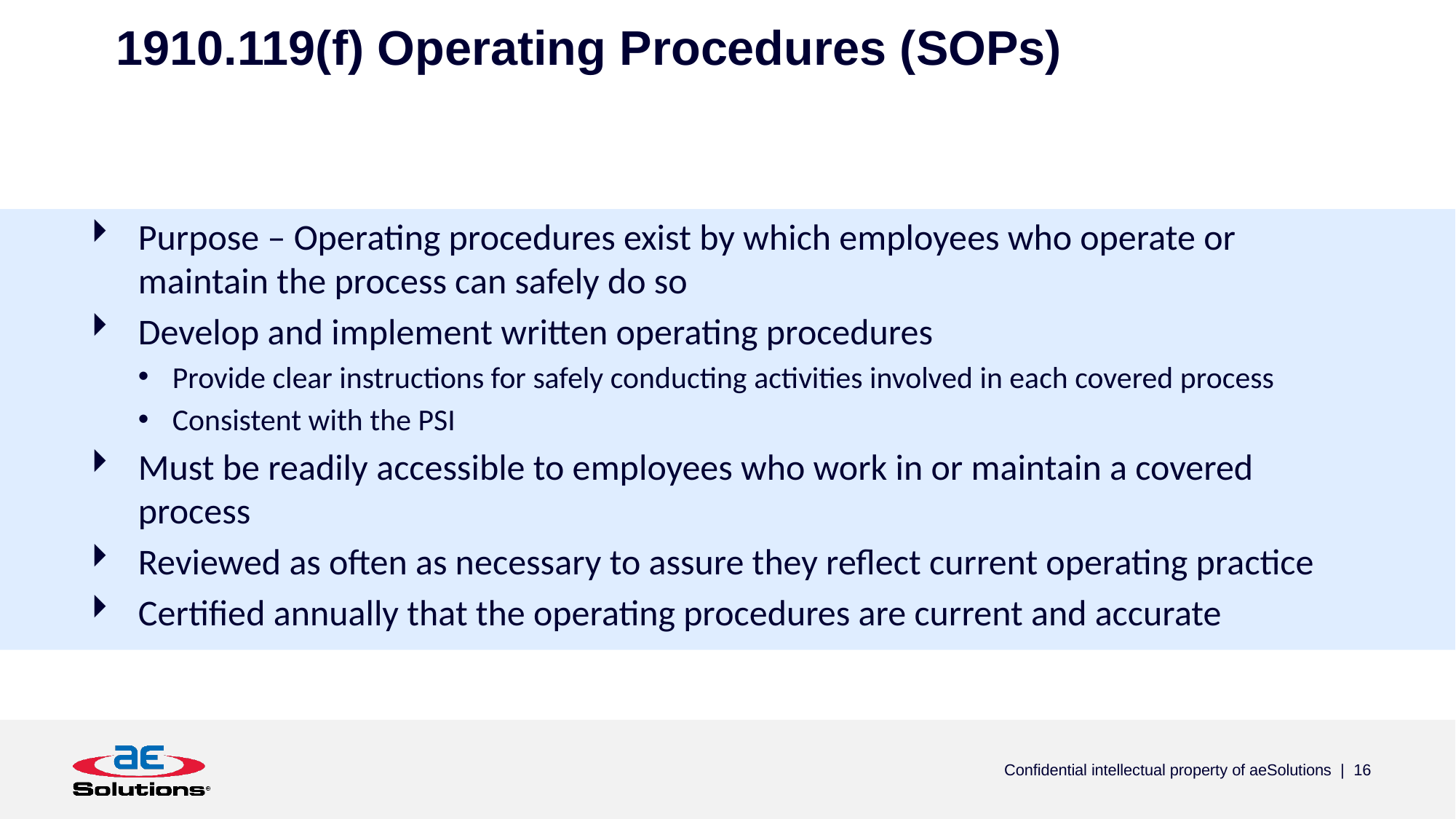

# 1910.119(f) Operating Procedures (SOPs)
Purpose – Operating procedures exist by which employees who operate or maintain the process can safely do so
Develop and implement written operating procedures
Provide clear instructions for safely conducting activities involved in each covered process
Consistent with the PSI
Must be readily accessible to employees who work in or maintain a covered process
Reviewed as often as necessary to assure they reflect current operating practice
Certified annually that the operating procedures are current and accurate